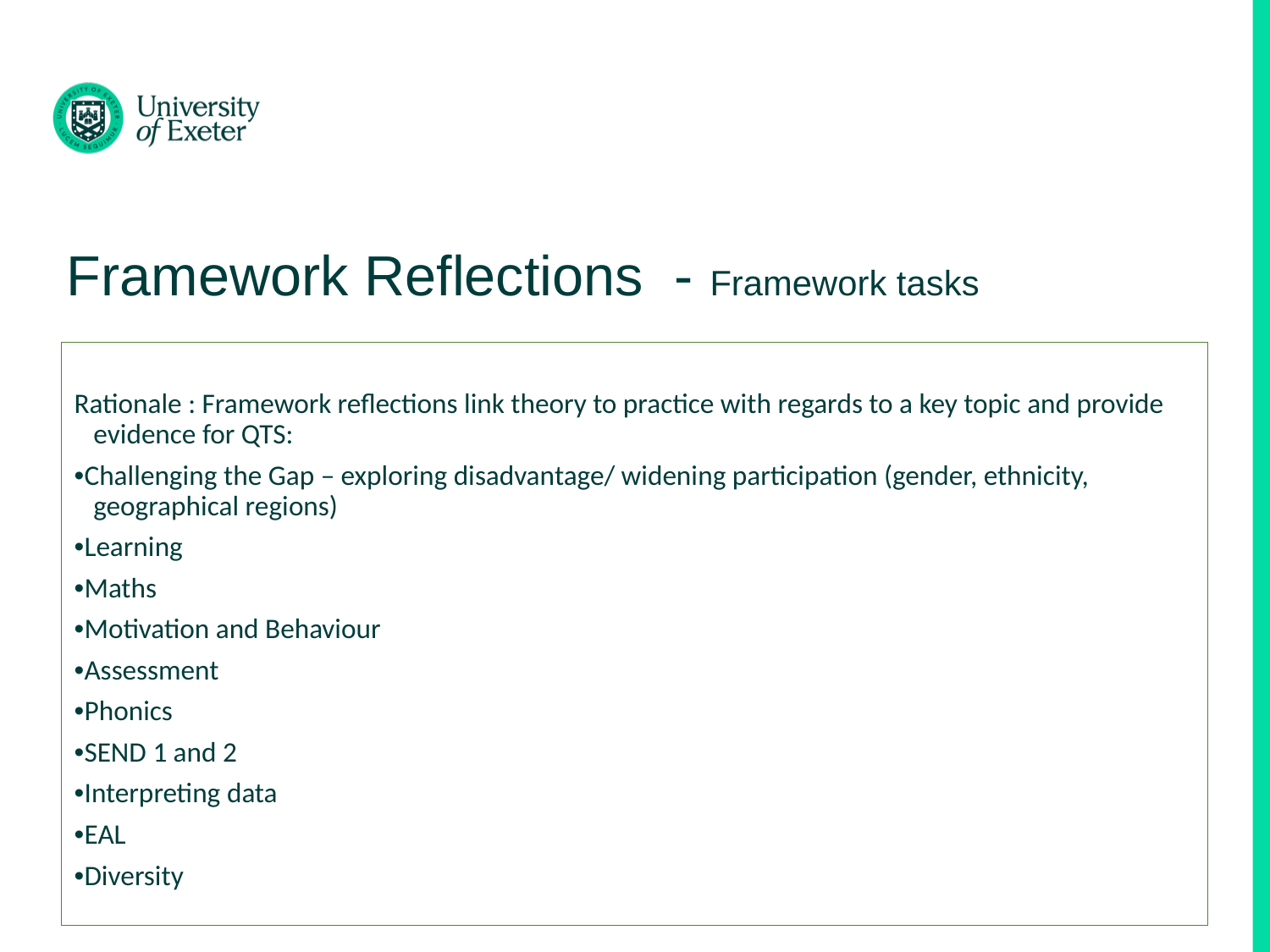

# Framework Reflections  - Framework tasks

Rationale : Framework reflections link theory to practice with regards to a key topic and provide evidence for QTS:
•Challenging the Gap – exploring disadvantage/ widening participation (gender, ethnicity, geographical regions)
•Learning
•Maths
•Motivation and Behaviour
•Assessment
•Phonics
•SEND 1 and 2
•Interpreting data
•EAL
•Diversity